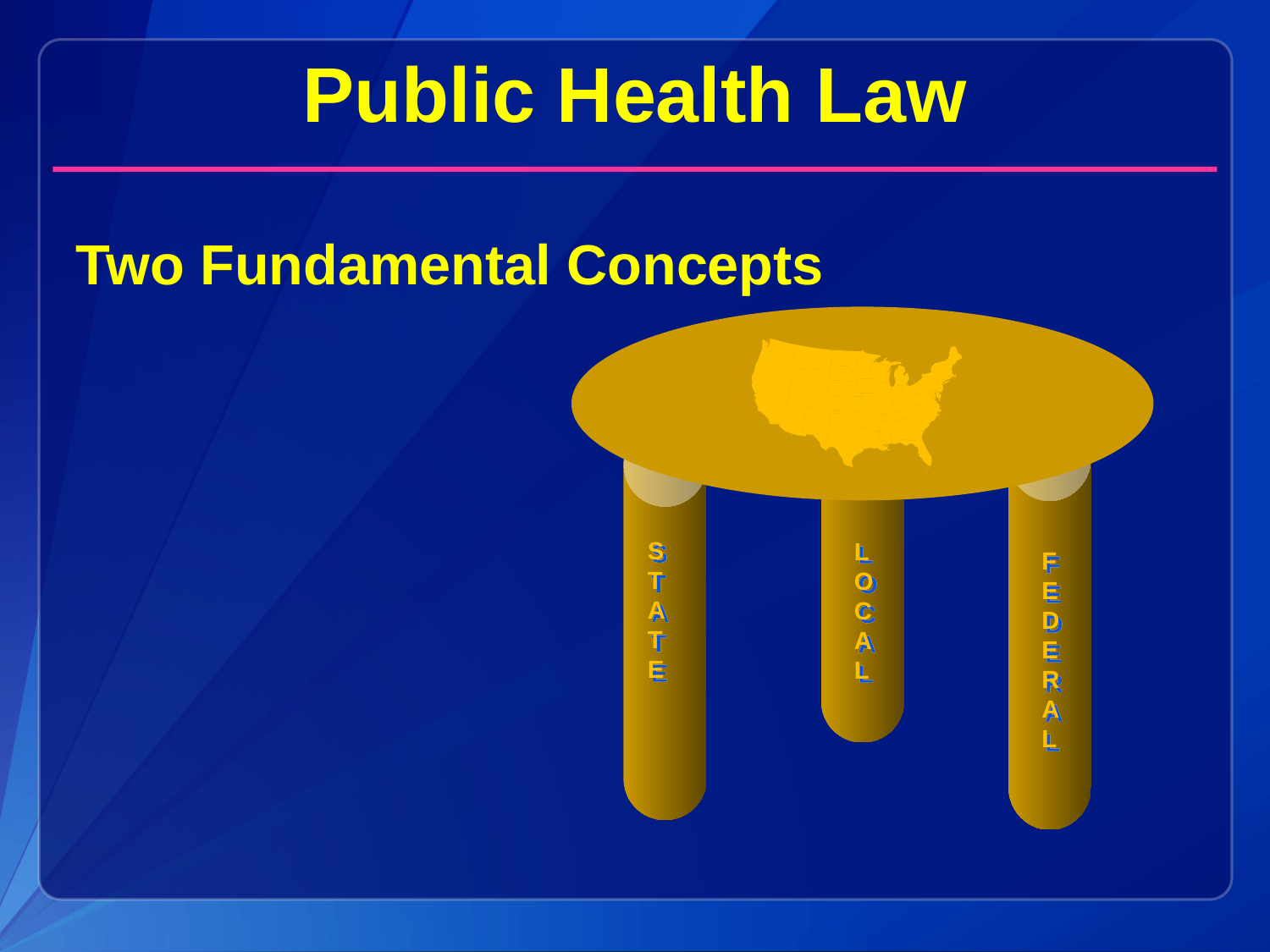

# Public Health Law

Two Fundamental Concepts

S
T
A
T
E
LOCAL
F
E
D
E
R
A
L